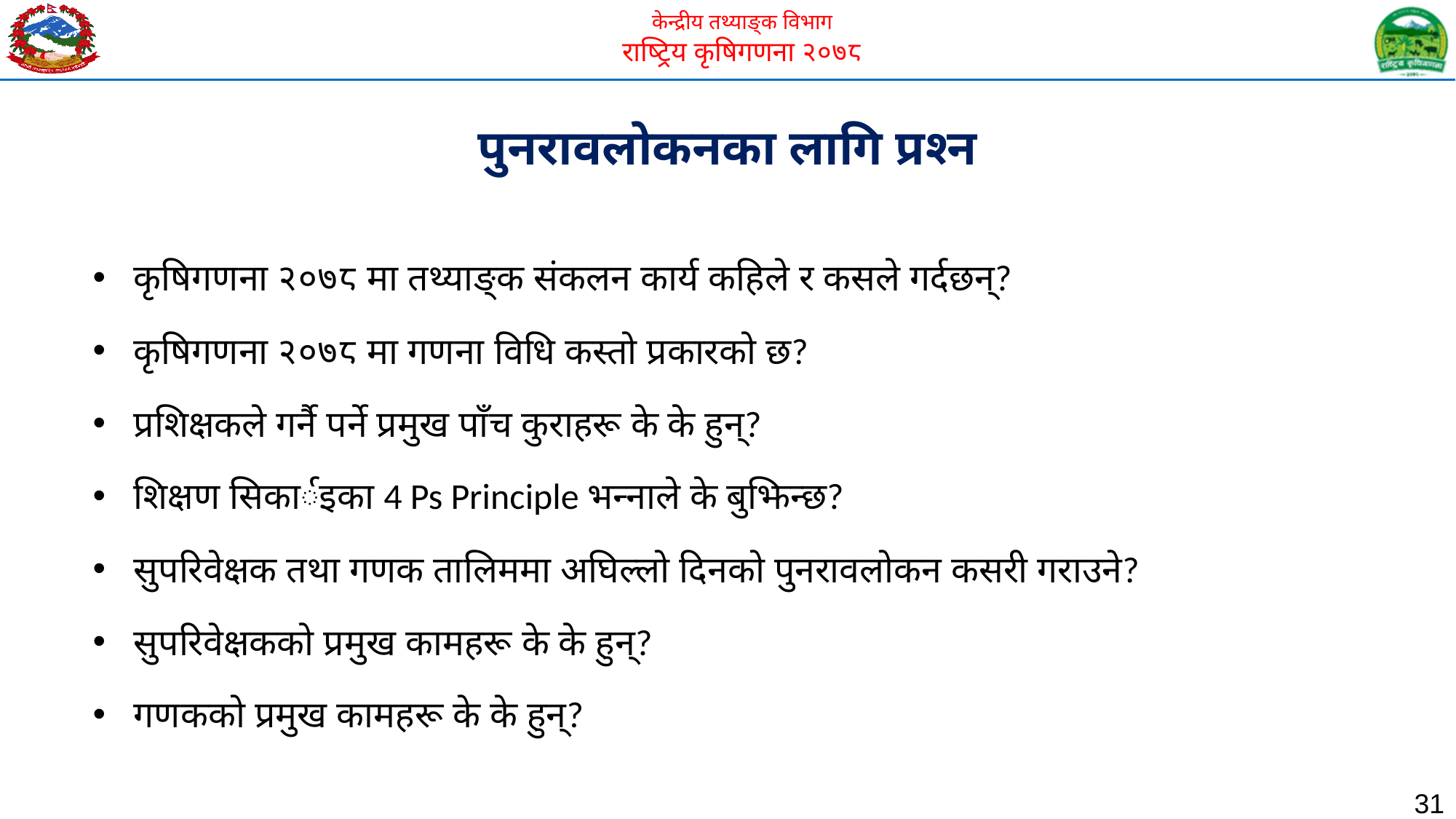

पुनरावलोकनका लागि प्रश्न
कृषिगणना २०७८ मा तथ्याङ्क संकलन कार्य कहिले र कसले गर्दछन्?
कृषिगणना २०७८ मा गणना विधि कस्तो प्रकारको छ?
प्रशिक्षकले गर्नै पर्ने प्रमुख पाँच कुराहरू के के हुन्?
शिक्षण सिकार्इका 4 Ps Principle भन्नाले के बुझिन्छ?
सुपरिवेक्षक तथा गणक तालिममा अघिल्लो दिनको पुनरावलोकन कसरी गराउने?
सुपरिवेक्षकको प्रमुख कामहरू के के हुन्?
गणकको प्रमुख कामहरू के के हुन्?

31